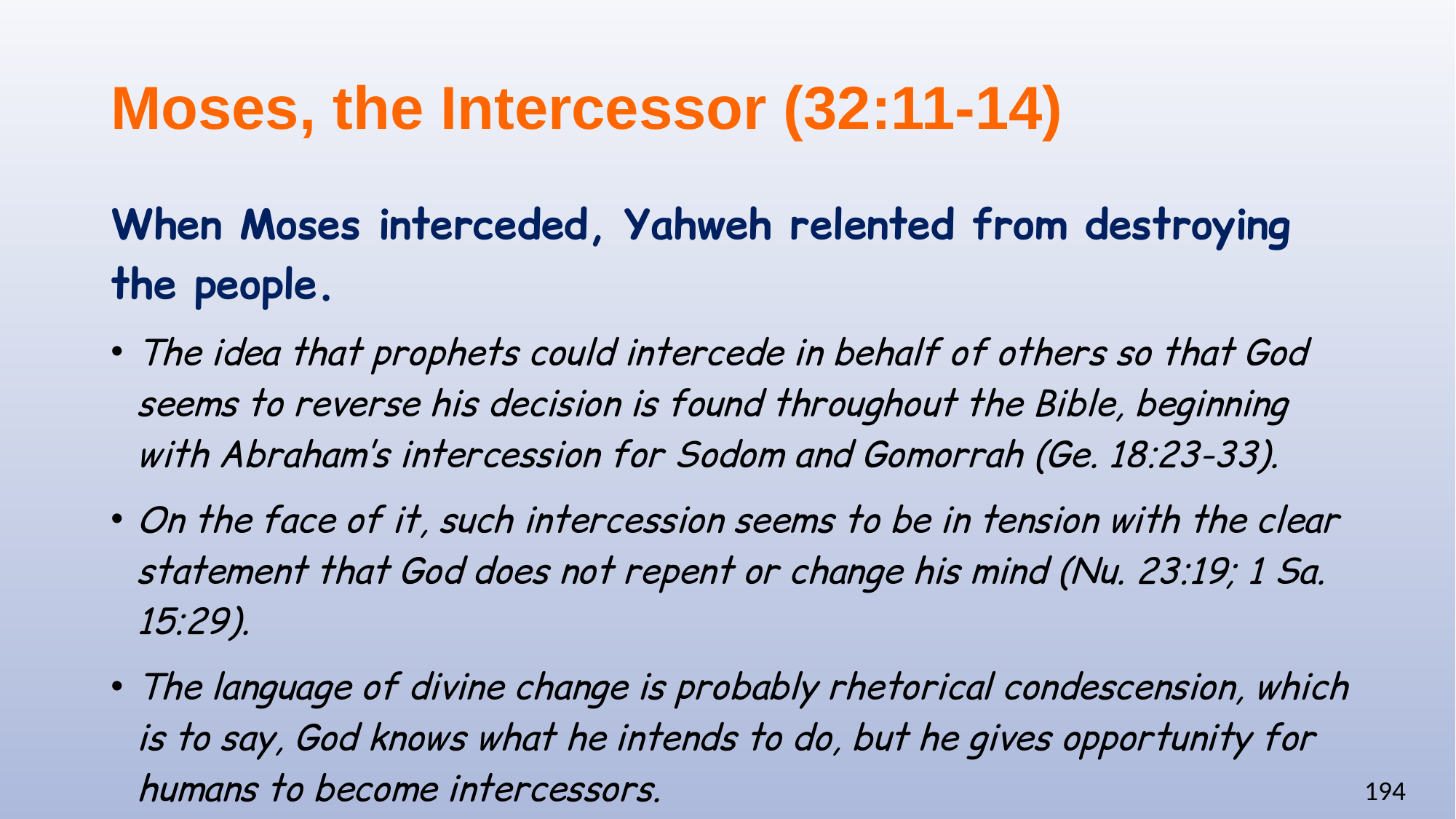

# Moses, the Intercessor (32:11-14)
When Moses interceded, Yahweh relented from destroying the people.
The idea that prophets could intercede in behalf of others so that God seems to reverse his decision is found throughout the Bible, beginning with Abraham’s intercession for Sodom and Gomorrah (Ge. 18:23-33).
On the face of it, such intercession seems to be in tension with the clear statement that God does not repent or change his mind (Nu. 23:19; 1 Sa. 15:29).
The language of divine change is probably rhetorical condescension, which is to say, God knows what he intends to do, but he gives opportunity for humans to become intercessors.

194